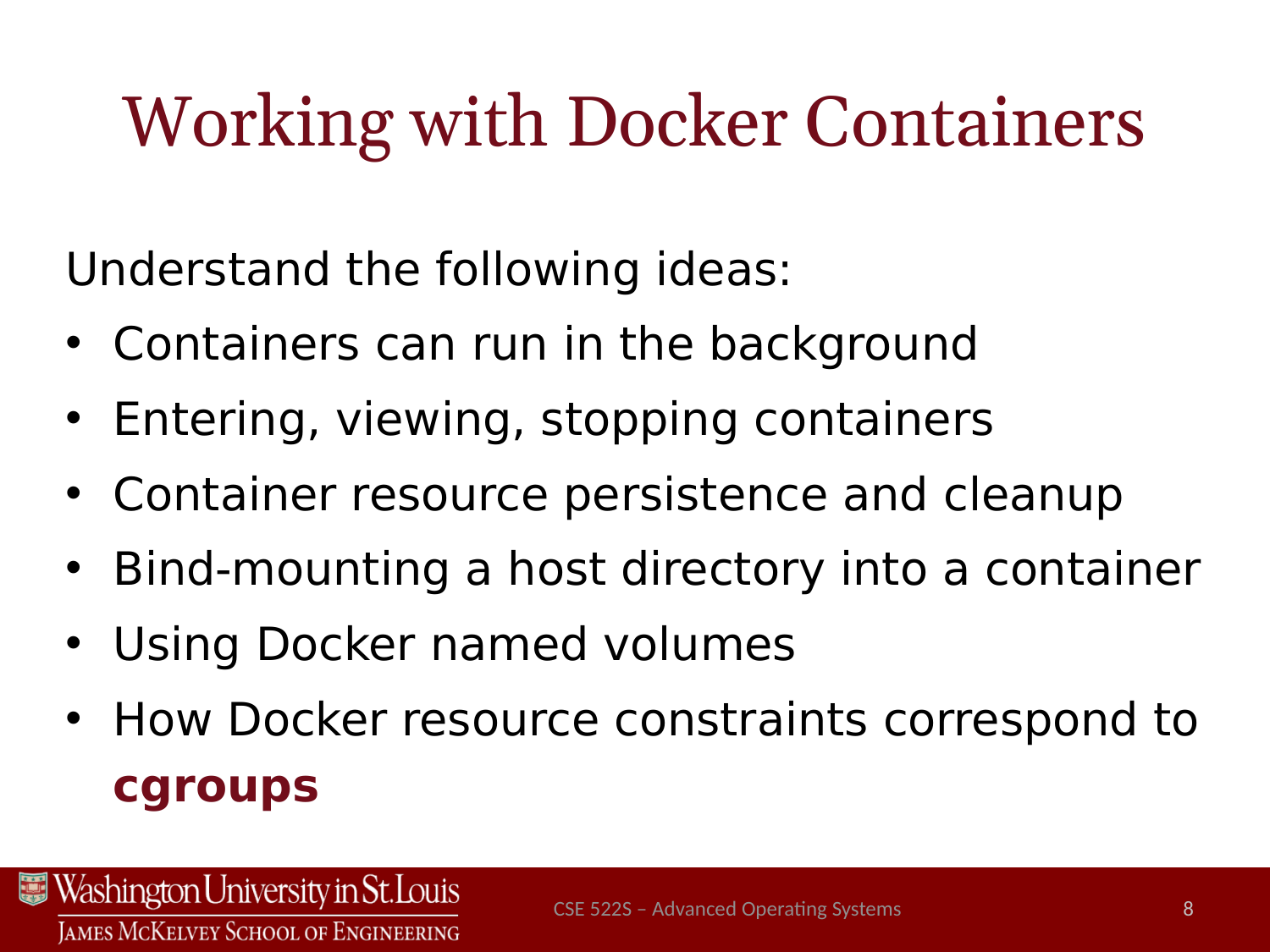

# Working with Docker Containers
Understand the following ideas:
Containers can run in the background
Entering, viewing, stopping containers
Container resource persistence and cleanup
Bind-mounting a host directory into a container
Using Docker named volumes
How Docker resource constraints correspond to cgroups
CSE 522S – Advanced Operating Systems
8